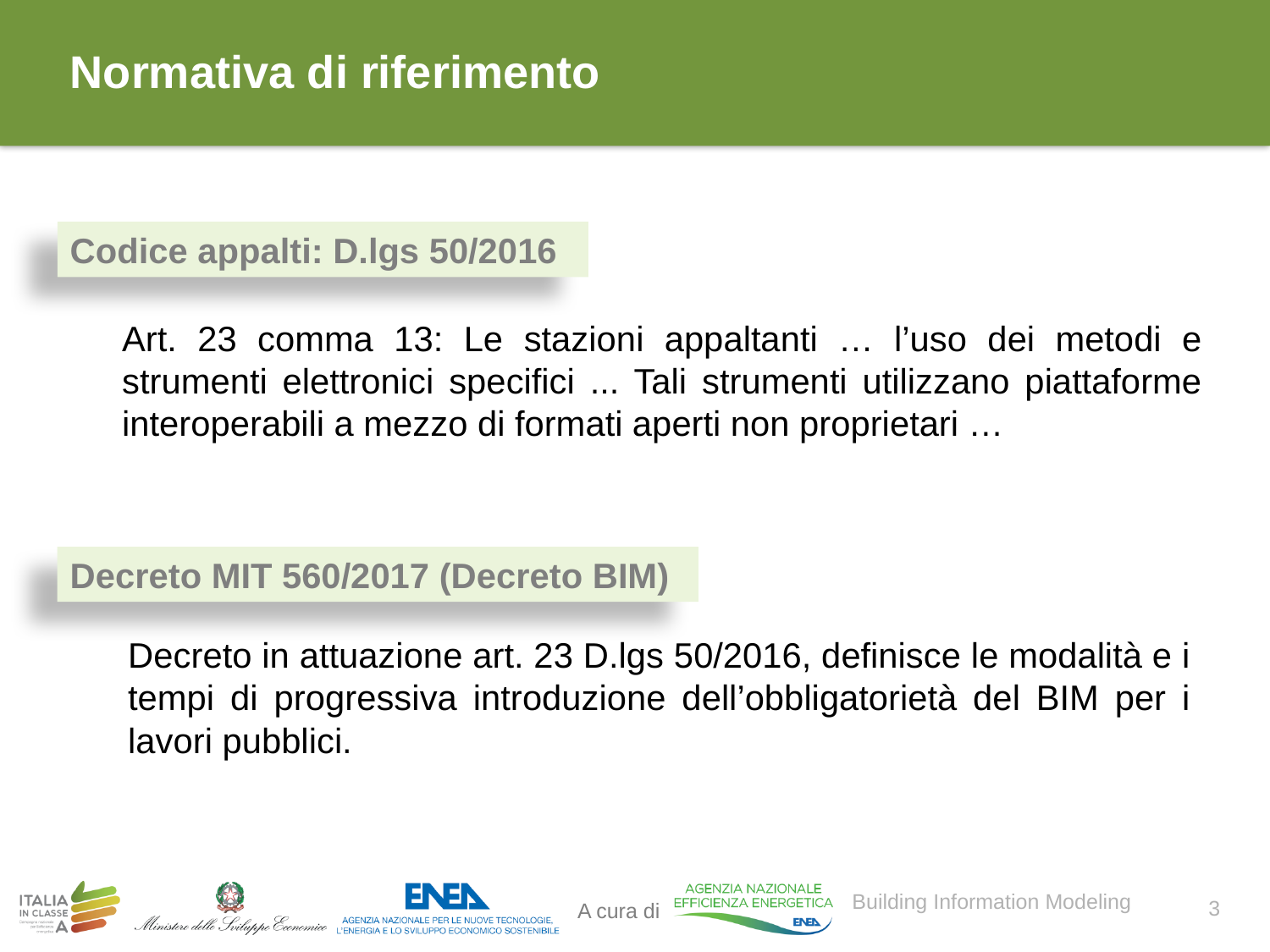

# Normativa di riferimento
Codice appalti: D.lgs 50/2016
Art. 23 comma 13: Le stazioni appaltanti … l’uso dei metodi e strumenti elettronici specifici ... Tali strumenti utilizzano piattaforme interoperabili a mezzo di formati aperti non proprietari …
Decreto MIT 560/2017 (Decreto BIM)
Decreto in attuazione art. 23 D.lgs 50/2016, definisce le modalità e i tempi di progressiva introduzione dell’obbligatorietà del BIM per i lavori pubblici.
3